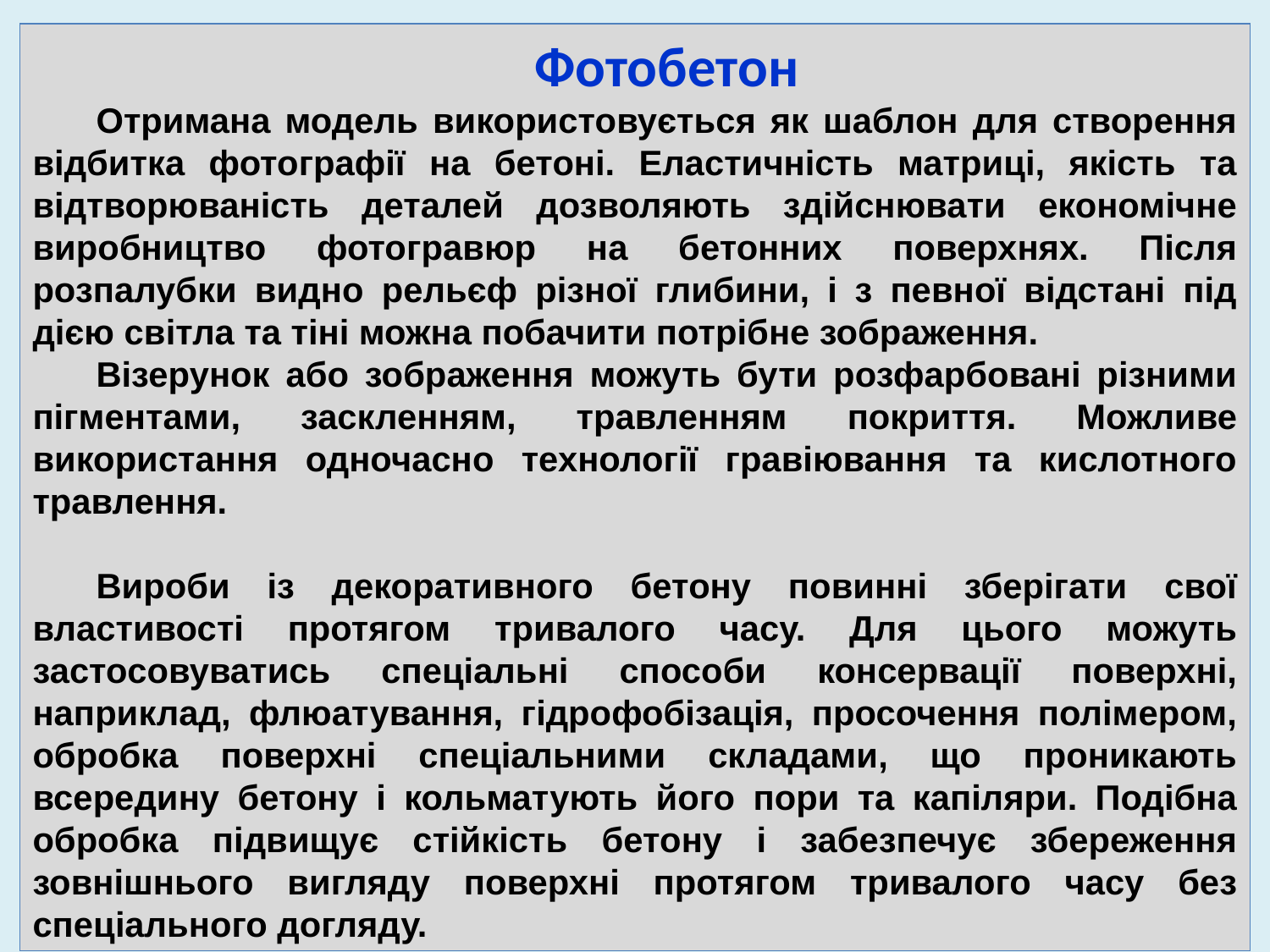

Фотобетон
Отримана модель використовується як шаблон для створення відбитка фотографії на бетоні. Еластичність матриці, якість та відтворюваність деталей дозволяють здійснювати економічне виробництво фотогравюр на бетонних поверхнях. Після розпалубки видно рельєф різної глибини, і з певної відстані під дією світла та тіні можна побачити потрібне зображення.
Візерунок або зображення можуть бути розфарбовані різними пігментами, заскленням, травленням покриття. Можливе використання одночасно технології гравіювання та кислотного травлення.

Вироби із декоративного бетону повинні зберігати свої властивості протягом тривалого часу. Для цього можуть застосовуватись спеціальні способи консервації поверхні, наприклад, флюатування, гідрофобізація, просочення полімером, обробка поверхні спеціальними складами, що проникають всередину бетону і кольматують його пори та капіляри. Подібна обробка підвищує стійкість бетону і забезпечує збереження зовнішнього вигляду поверхні протягом тривалого часу без спеціального догляду.